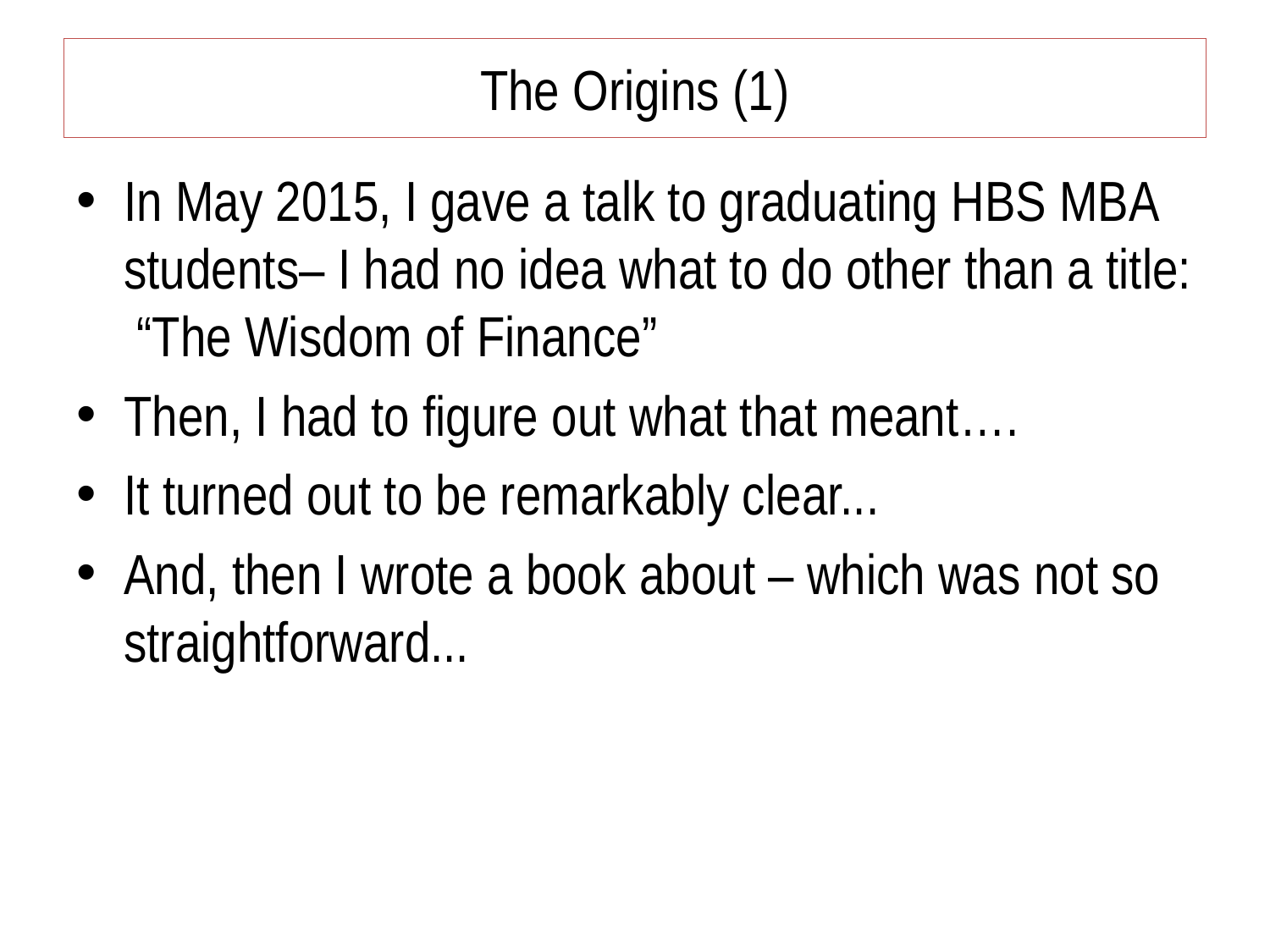

# The Origins (1)
In May 2015, I gave a talk to graduating HBS MBA students– I had no idea what to do other than a title:  “The Wisdom of Finance”
Then, I had to figure out what that meant….
It turned out to be remarkably clear...
And, then I wrote a book about – which was not so straightforward...